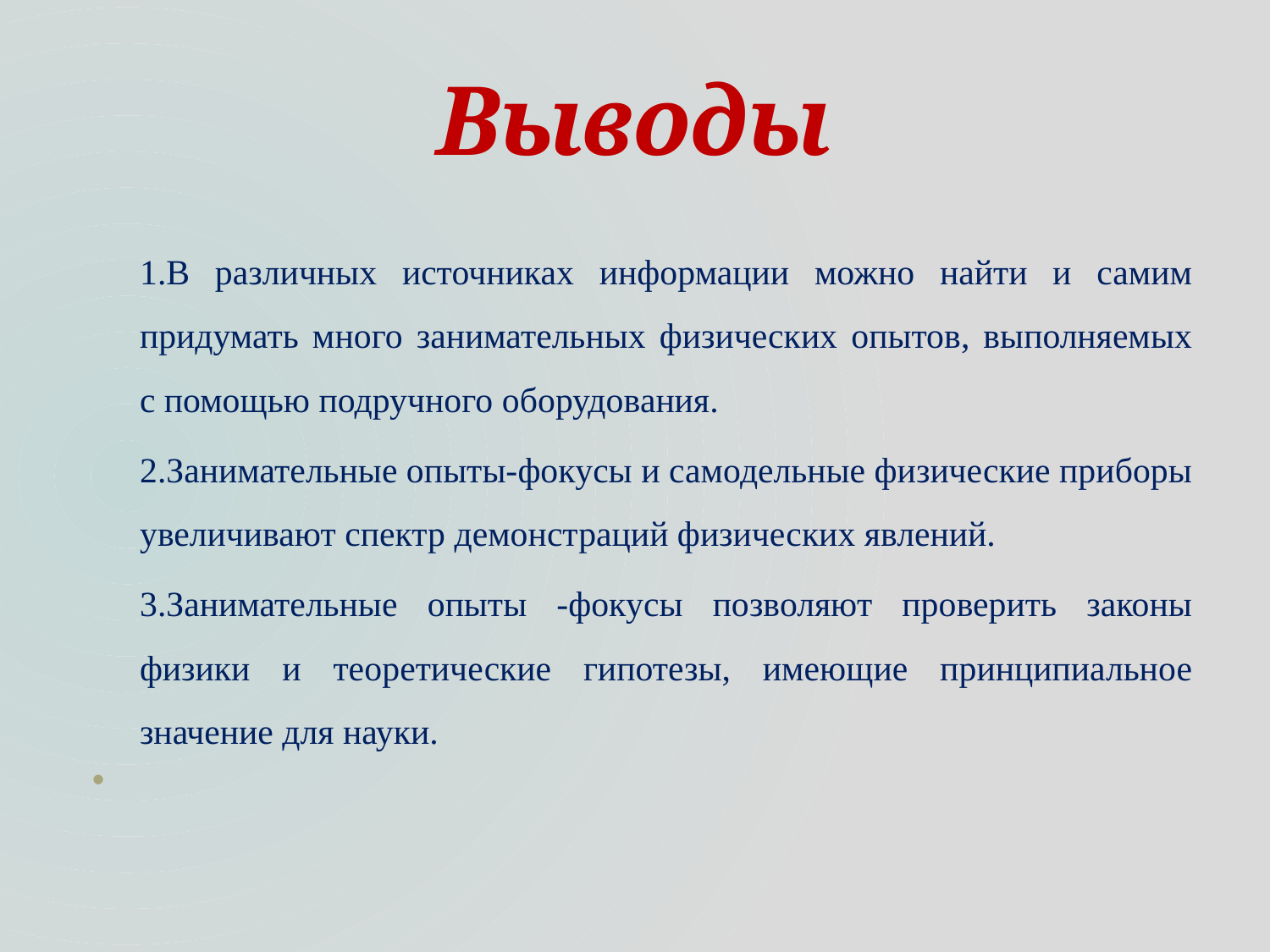

# Выводы
1.В различных источниках информации можно найти и самим придумать много занимательных физических опытов, выполняемых с помощью подручного оборудования.
2.Занимательные опыты-фокусы и самодельные физические приборы увеличивают спектр демонстраций физических явлений.
3.Занимательные опыты -фокусы позволяют проверить законы физики и теоретические гипотезы, имеющие принципиальное значение для науки.